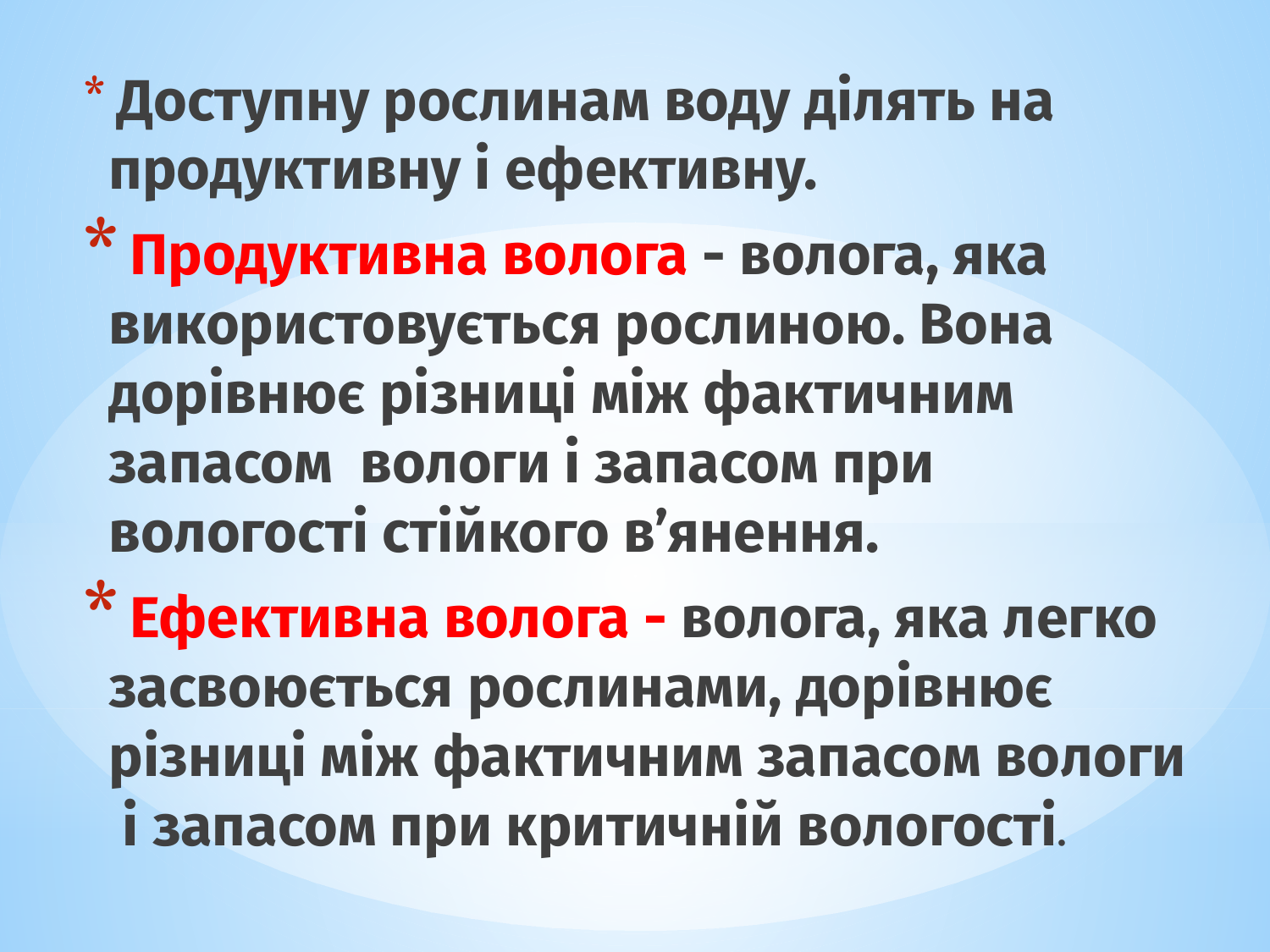

Доступну рослинам воду ділять на продуктивну і ефективну.
 Продуктивна волога - волога, яка використовується рослиною. Вона дорівнює різниці між фактичним запасом  вологи і запасом при вологості стійкого в’янення.
 Ефективна волога - волога, яка легко засвоюється рослинами, дорівнює різниці між фактичним запасом вологи  і запасом при критичній вологості.